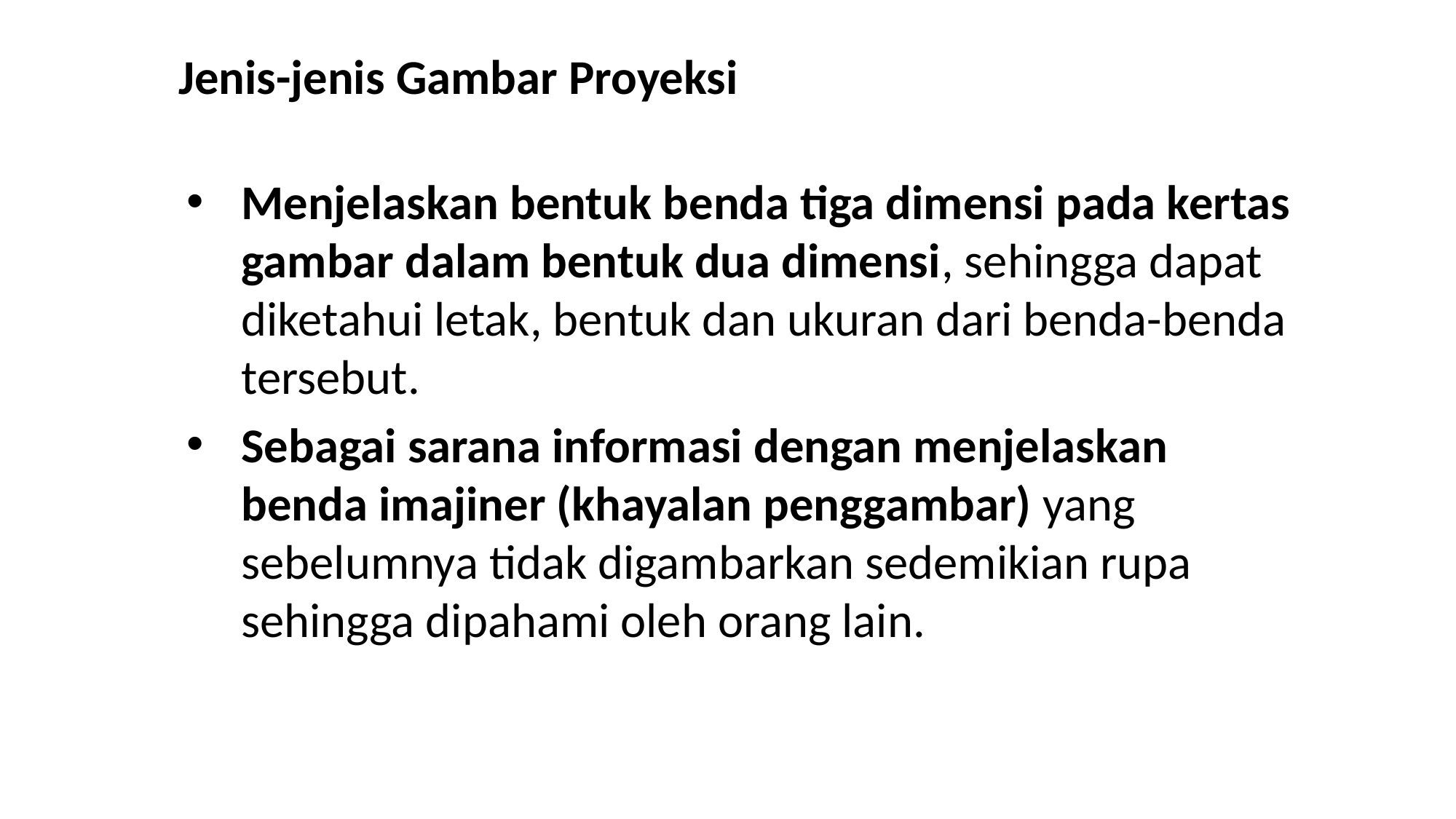

# Jenis-jenis Gambar Proyeksi
Menjelaskan bentuk benda tiga dimensi pada kertas gambar dalam bentuk dua dimensi, sehingga dapat diketahui letak, bentuk dan ukuran dari benda-benda tersebut.
Sebagai sarana informasi dengan menjelaskan benda imajiner (khayalan penggambar) yang sebelumnya tidak digambarkan sedemikian rupa sehingga dipahami oleh orang lain.